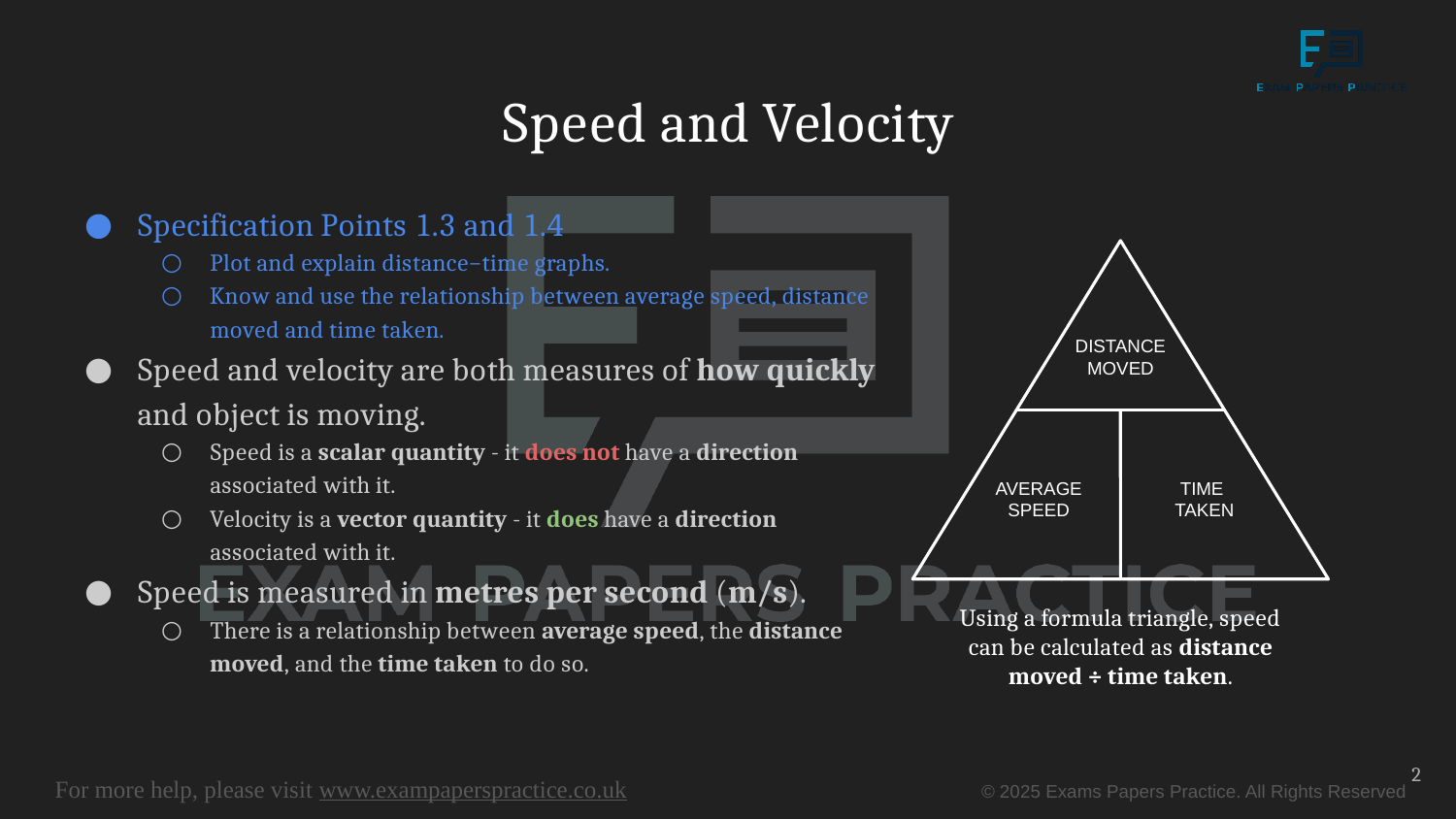

# Speed and Velocity
Specification Points 1.3 and 1.4
Plot and explain distance−time graphs.
Know and use the relationship between average speed, distance moved and time taken.
Speed and velocity are both measures of how quickly and object is moving.
Speed is a scalar quantity - it does not have a direction associated with it.
Velocity is a vector quantity - it does have a direction associated with it.
Speed is measured in metres per second (m/s).
There is a relationship between average speed, the distance moved, and the time taken to do so.

DISTANCE MOVED
AVERAGE
SPEED
TIME
TAKEN
Using a formula triangle, speed can be calculated as distance moved ÷ time taken.
2